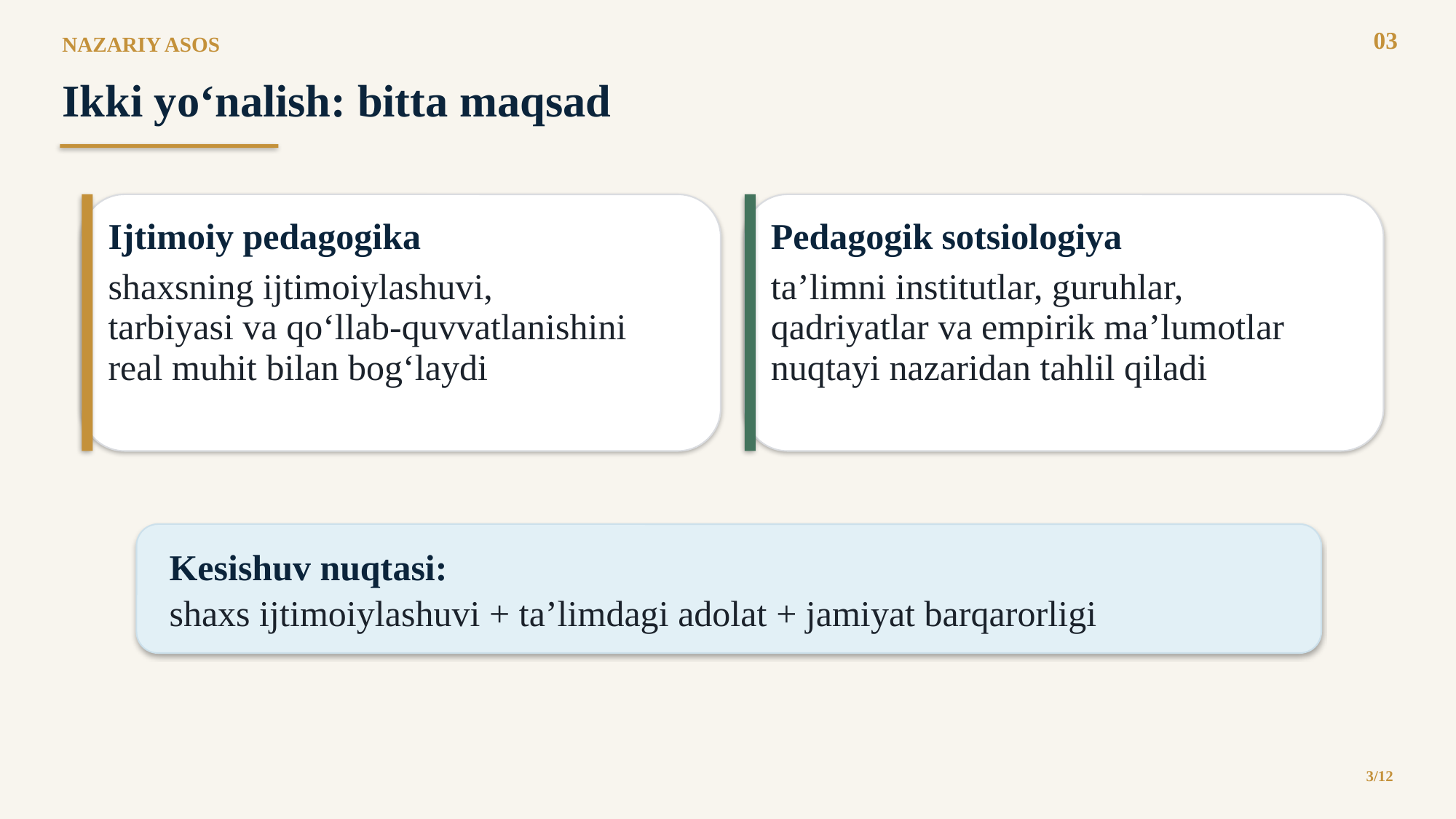

03
NAZARIY ASOS
Ikki yo‘nalish: bitta maqsad

Ijtimoiy pedagogika
Pedagogik sotsiologiya
shaxsning ijtimoiylashuvi,
tarbiyasi va qo‘llab-quvvatlanishini
real muhit bilan bog‘laydi
ta’limni institutlar, guruhlar,
qadriyatlar va empirik ma’lumotlar
nuqtayi nazaridan tahlil qiladi

Kesishuv nuqtasi:
shaxs ijtimoiylashuvi + ta’limdagi adolat + jamiyat barqarorligi
3/12